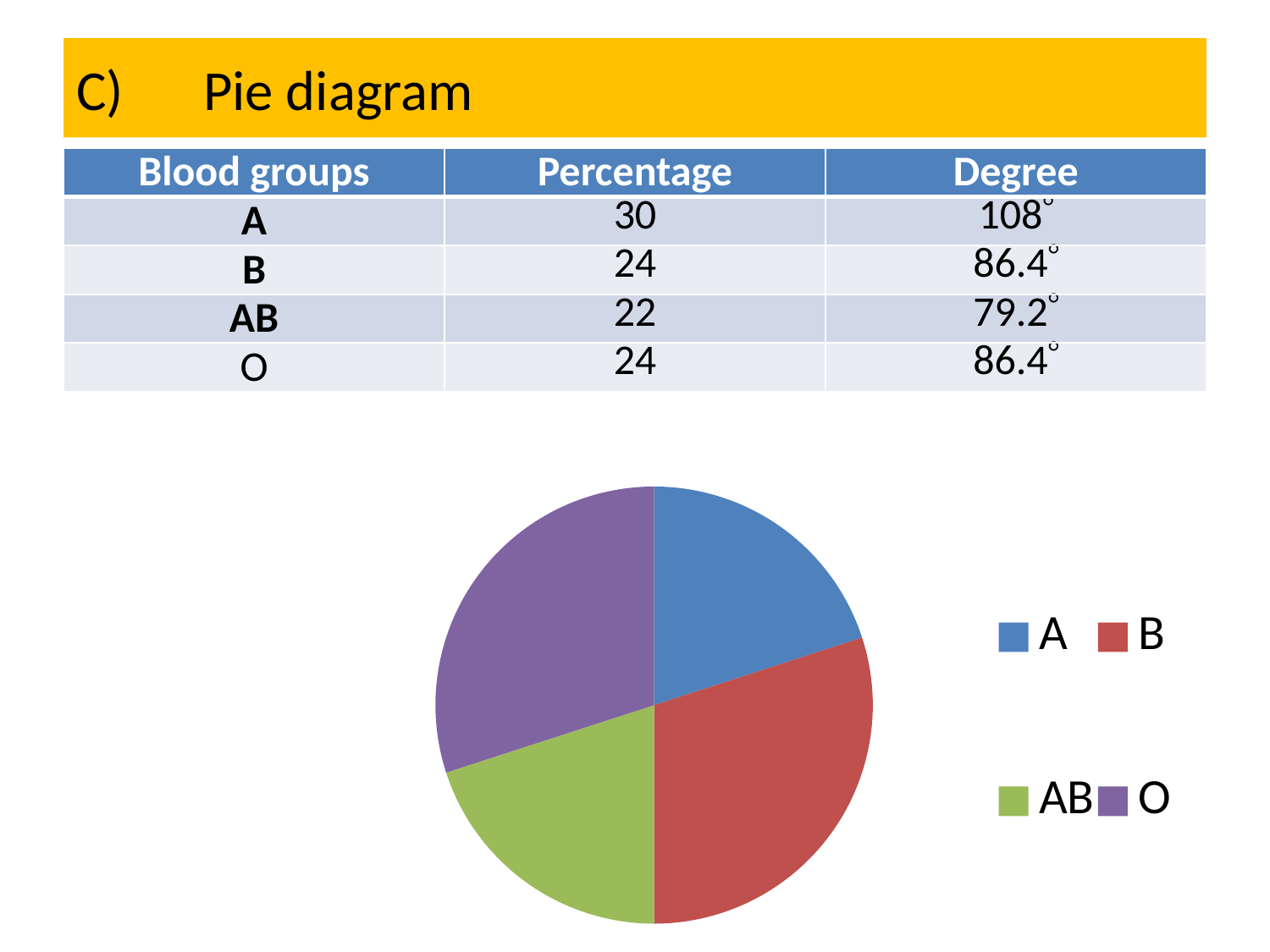

# C)	Pie diagram
| Blood groups | Percentage | Degree |
| --- | --- | --- |
| A | 30 | 108° |
| B | 24 | 86.4° |
| AB | 22 | 79.2° |
| O | 24 | 86.4° |

### Chart

| Category | Degree |
|---|---|
| A | 72.0 |
| B | 108.0 |
| AB | 72.0 |
| O | 108.0 |